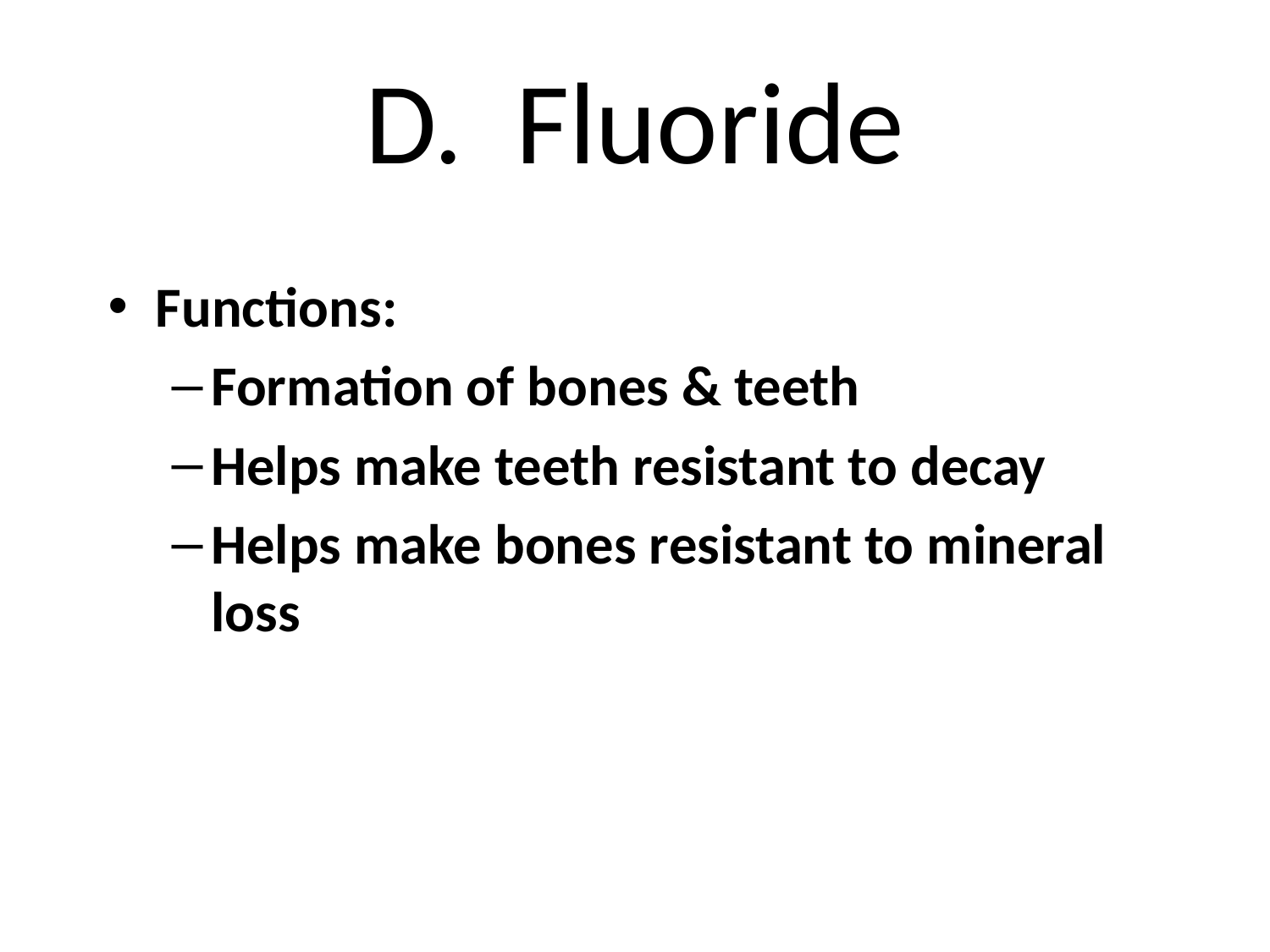

# D.  Fluoride
Functions:
Formation of bones & teeth
Helps make teeth resistant to decay
Helps make bones resistant to mineral loss